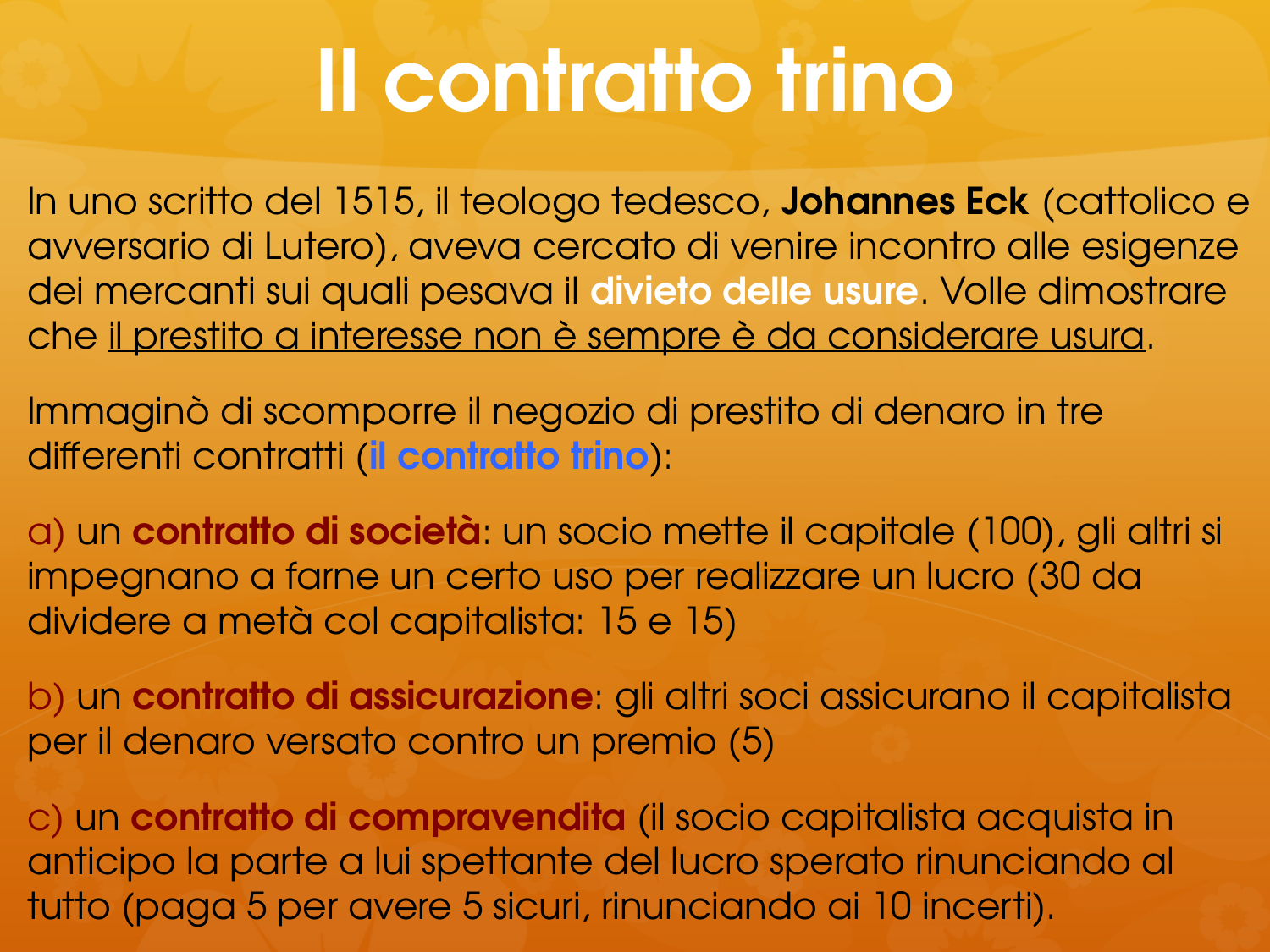

# Il contratto trino
In uno scritto del 1515, il teologo tedesco, Johannes Eck (cattolico e avversario di Lutero), aveva cercato di venire incontro alle esigenze dei mercanti sui quali pesava il divieto delle usure. Volle dimostrare che il prestito a interesse non è sempre è da considerare usura.
Immaginò di scomporre il negozio di prestito di denaro in tre differenti contratti (il contratto trino):
a) un contratto di società: un socio mette il capitale (100), gli altri si impegnano a farne un certo uso per realizzare un lucro (30 da dividere a metà col capitalista: 15 e 15)
b) un contratto di assicurazione: gli altri soci assicurano il capitalista per il denaro versato contro un premio (5)
c) un contratto di compravendita (il socio capitalista acquista in anticipo la parte a lui spettante del lucro sperato rinunciando al tutto (paga 5 per avere 5 sicuri, rinunciando ai 10 incerti).